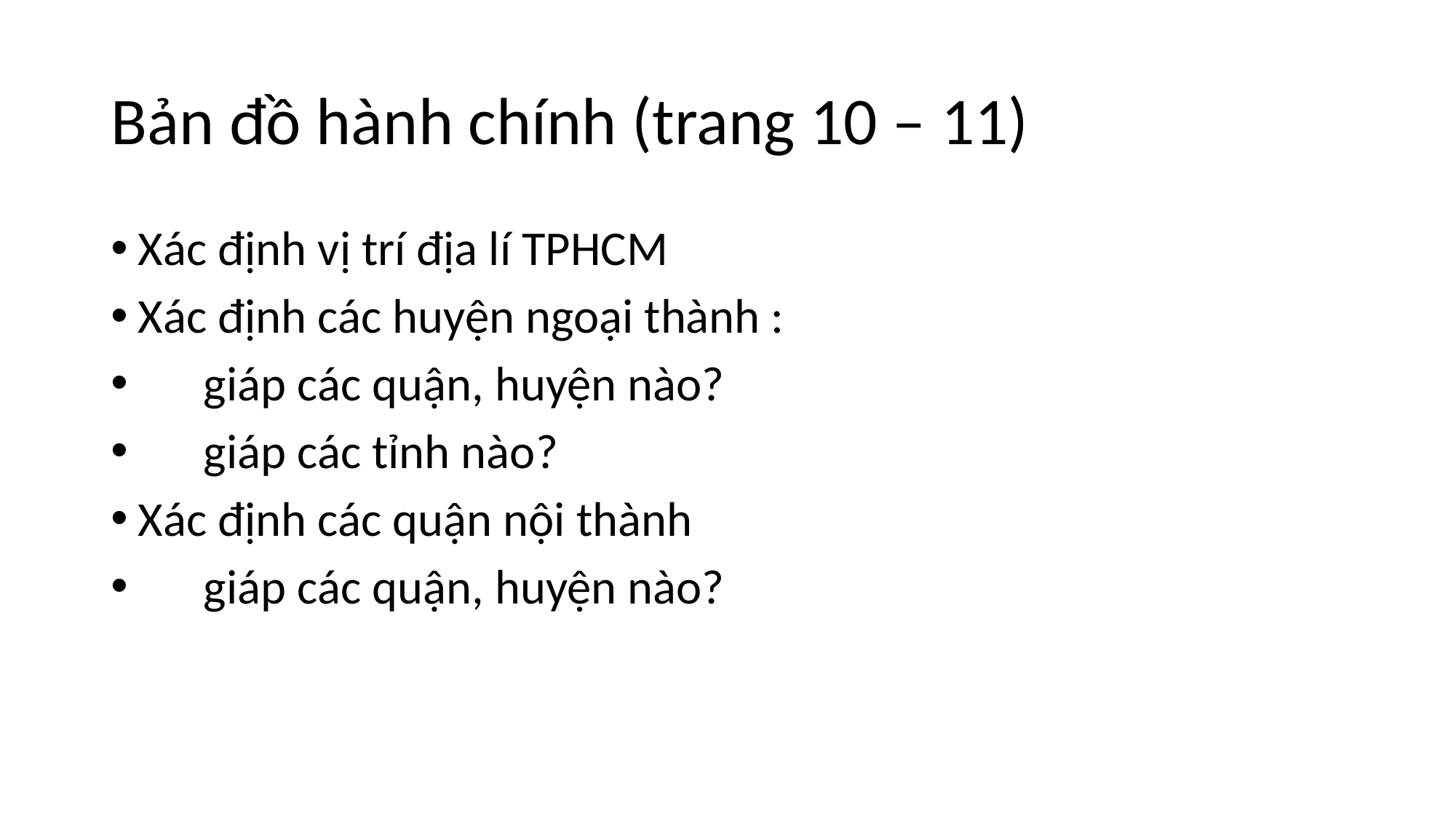

# Bản đồ hành chính (trang 10 – 11)
Xác định vị trí địa lí TPHCM
Xác định các huyện ngoại thành :
      giáp các quận, huyện nào?
      giáp các tỉnh nào?
Xác định các quận nội thành
      giáp các quận, huyện nào?